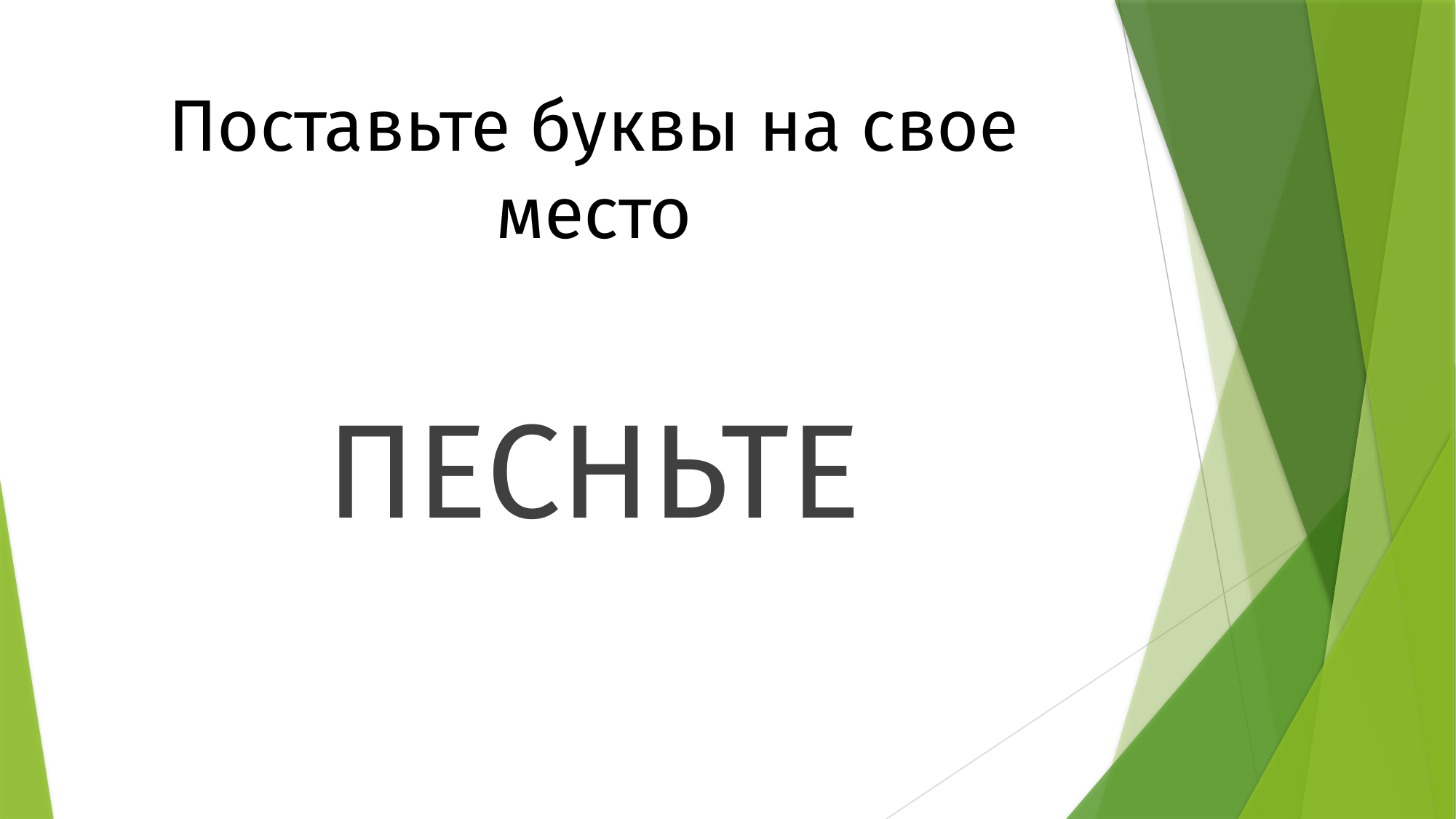

# Поставьте буквы на свое место
ПЕСНЬТЕ